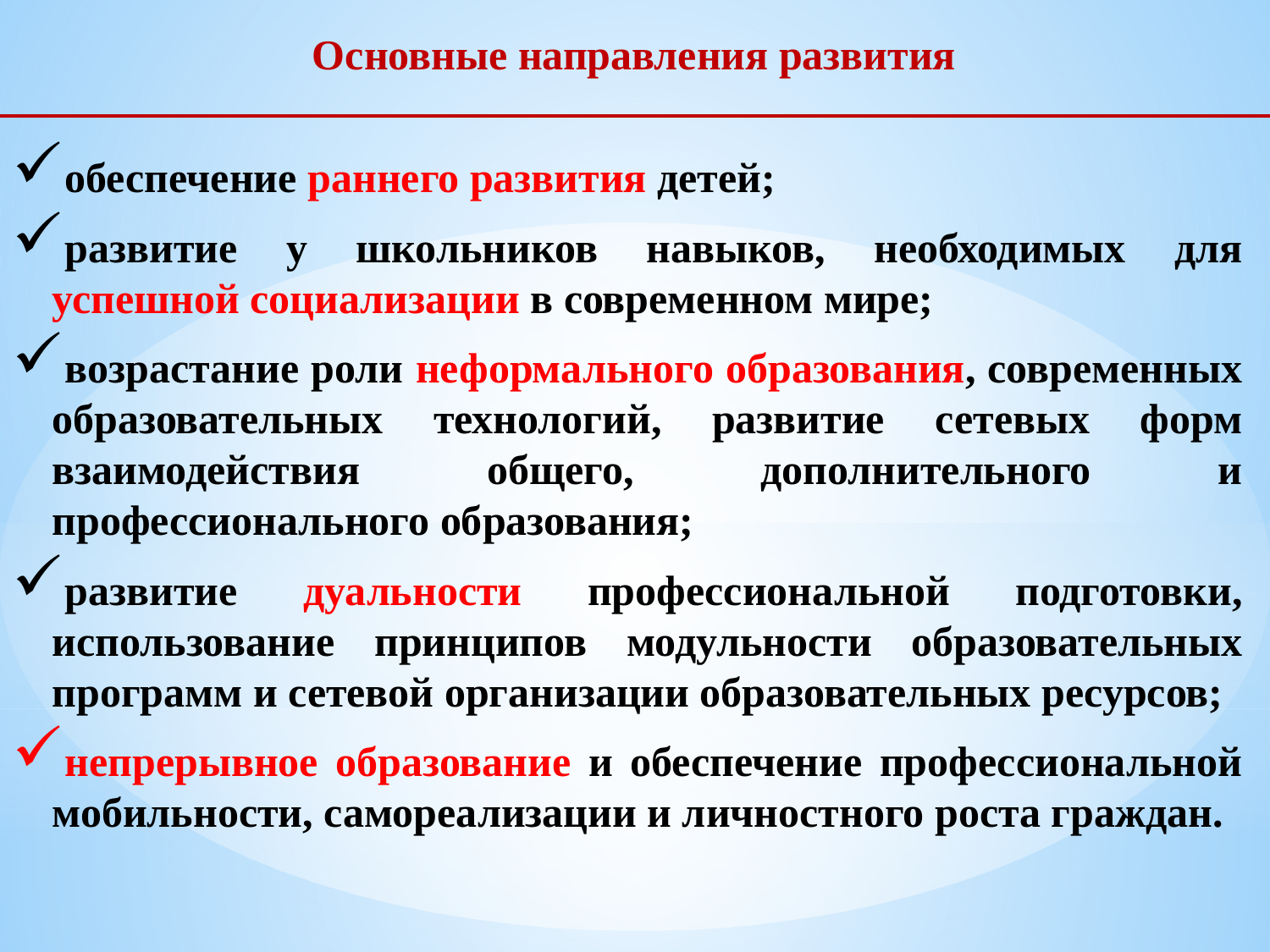

Основные направления развития
обеспечение раннего развития детей;
развитие у школьников навыков, необходимых для успешной социализации в современном мире;
возрастание роли неформального образования, современных образовательных технологий, развитие сетевых форм взаимодействия общего, дополнительного и профессионального образования;
развитие дуальности профессиональной подготовки, использование принципов модульности образовательных программ и сетевой организации образовательных ресурсов;
непрерывное образование и обеспечение профессиональной мобильности, самореализации и личностного роста граждан.